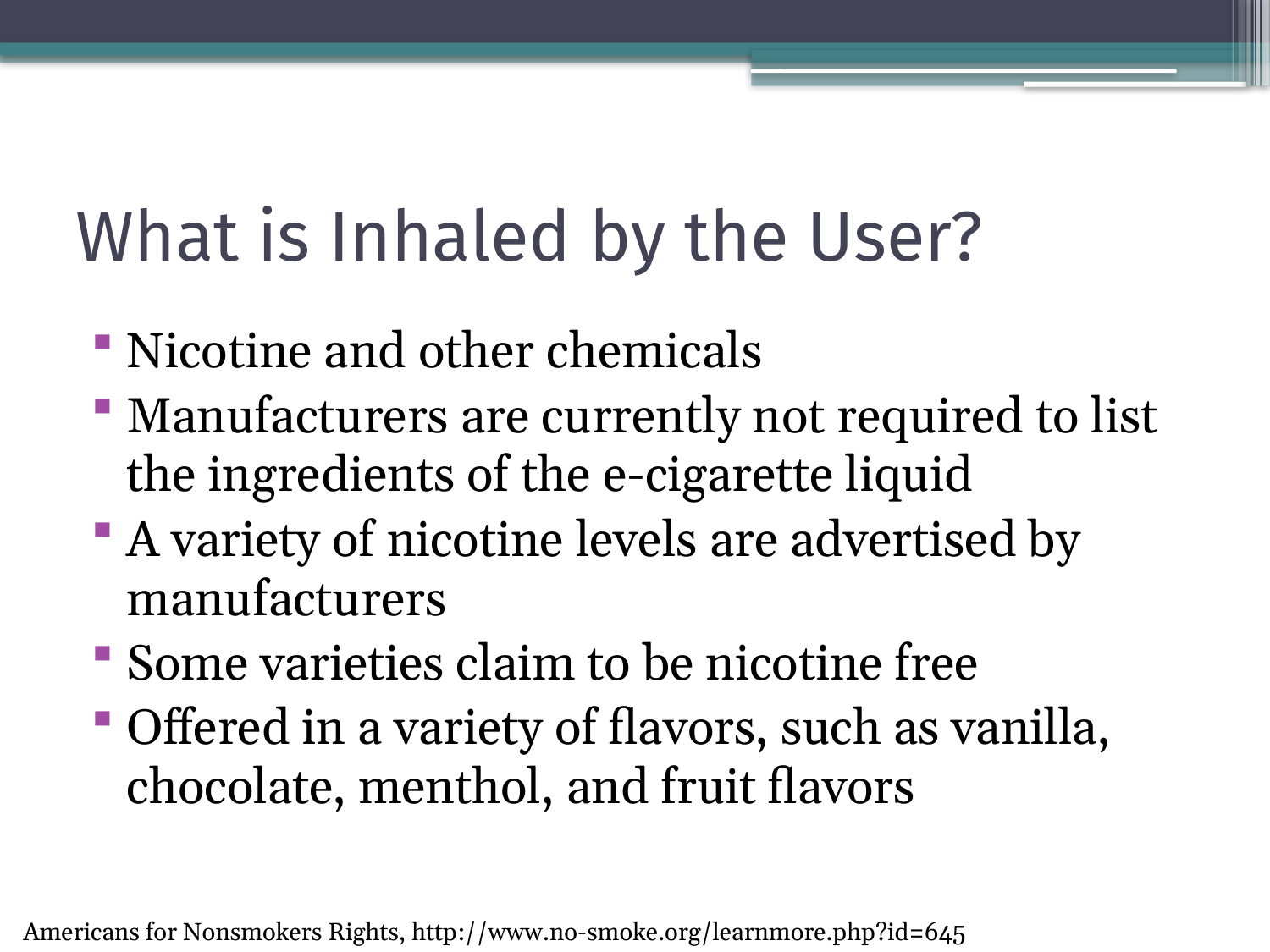

# What is Inhaled by the User?
Nicotine and other chemicals
Manufacturers are currently not required to list the ingredients of the e-cigarette liquid
A variety of nicotine levels are advertised by manufacturers
Some varieties claim to be nicotine free
Offered in a variety of flavors, such as vanilla, chocolate, menthol, and fruit flavors

Americans for Nonsmokers Rights, http://www.no-smoke.org/learnmore.php?id=645